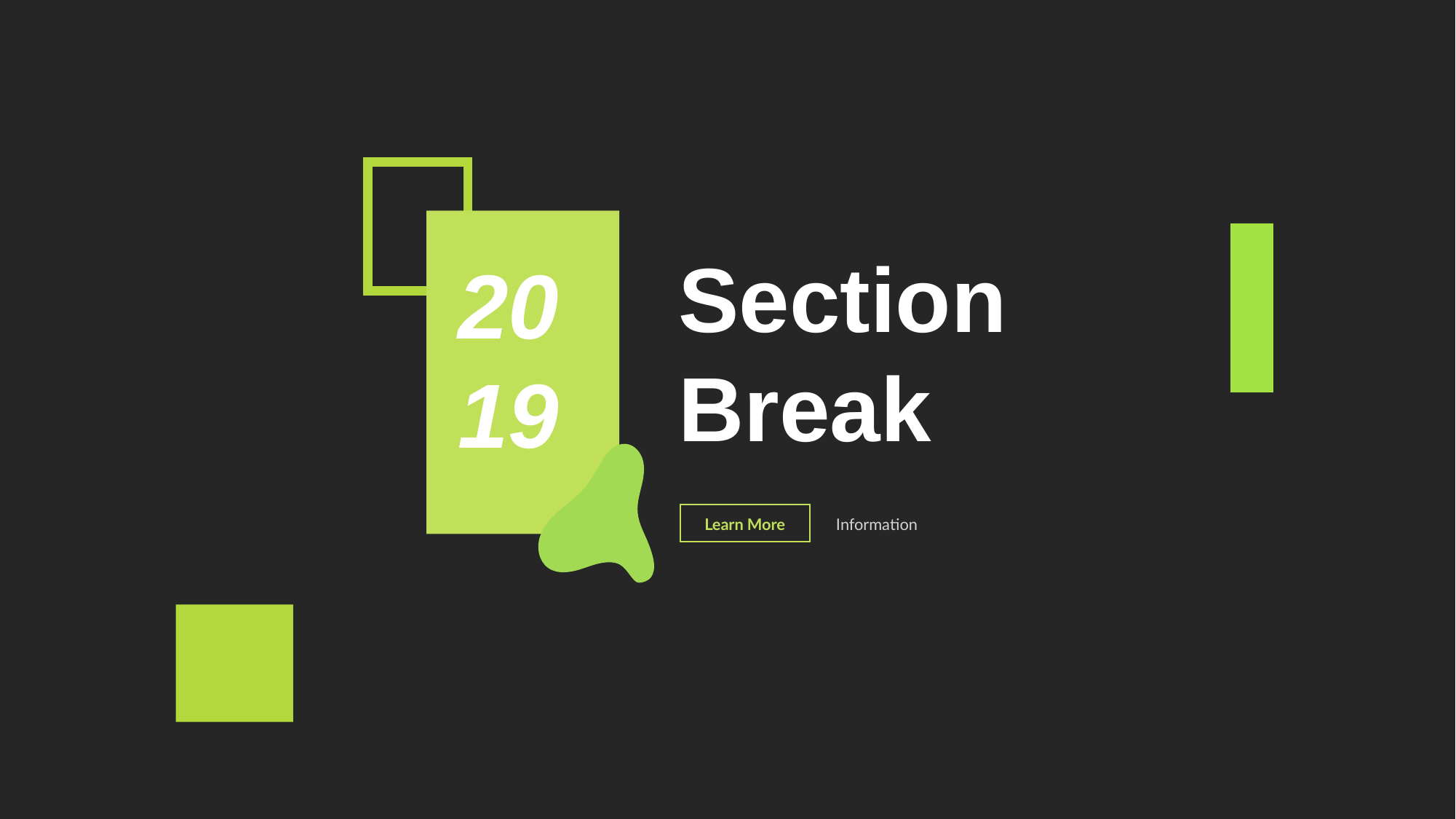

Section Break
20
19

Learn More
Information